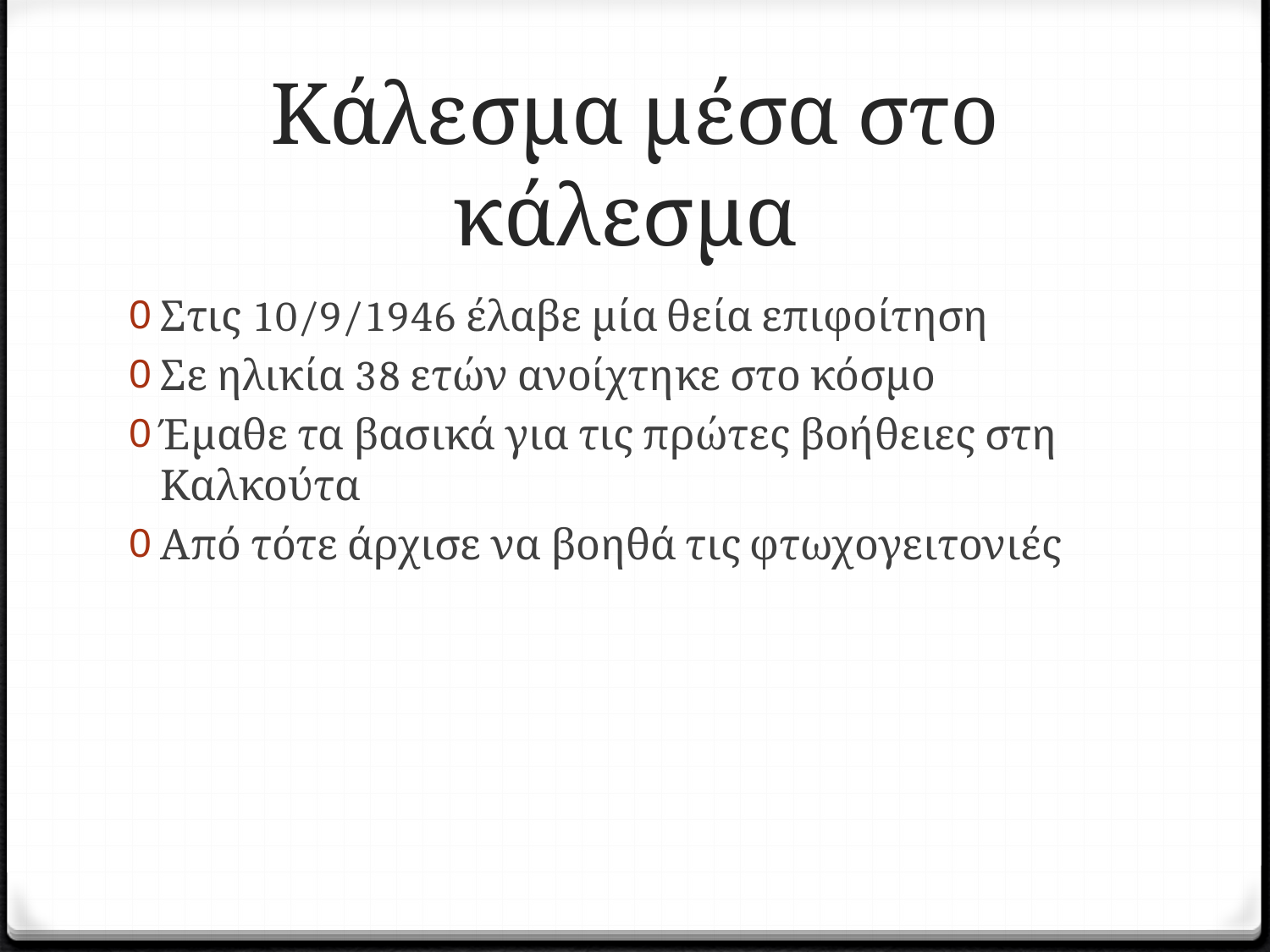

# Κάλεσμα μέσα στο κάλεσμα
Στις 10/9/1946 έλαβε μία θεία επιφοίτηση
Σε ηλικία 38 ετών ανοίχτηκε στο κόσμο
Έμαθε τα βασικά για τις πρώτες βοήθειες στη Καλκούτα
Από τότε άρχισε να βοηθά τις φτωχογειτονιές